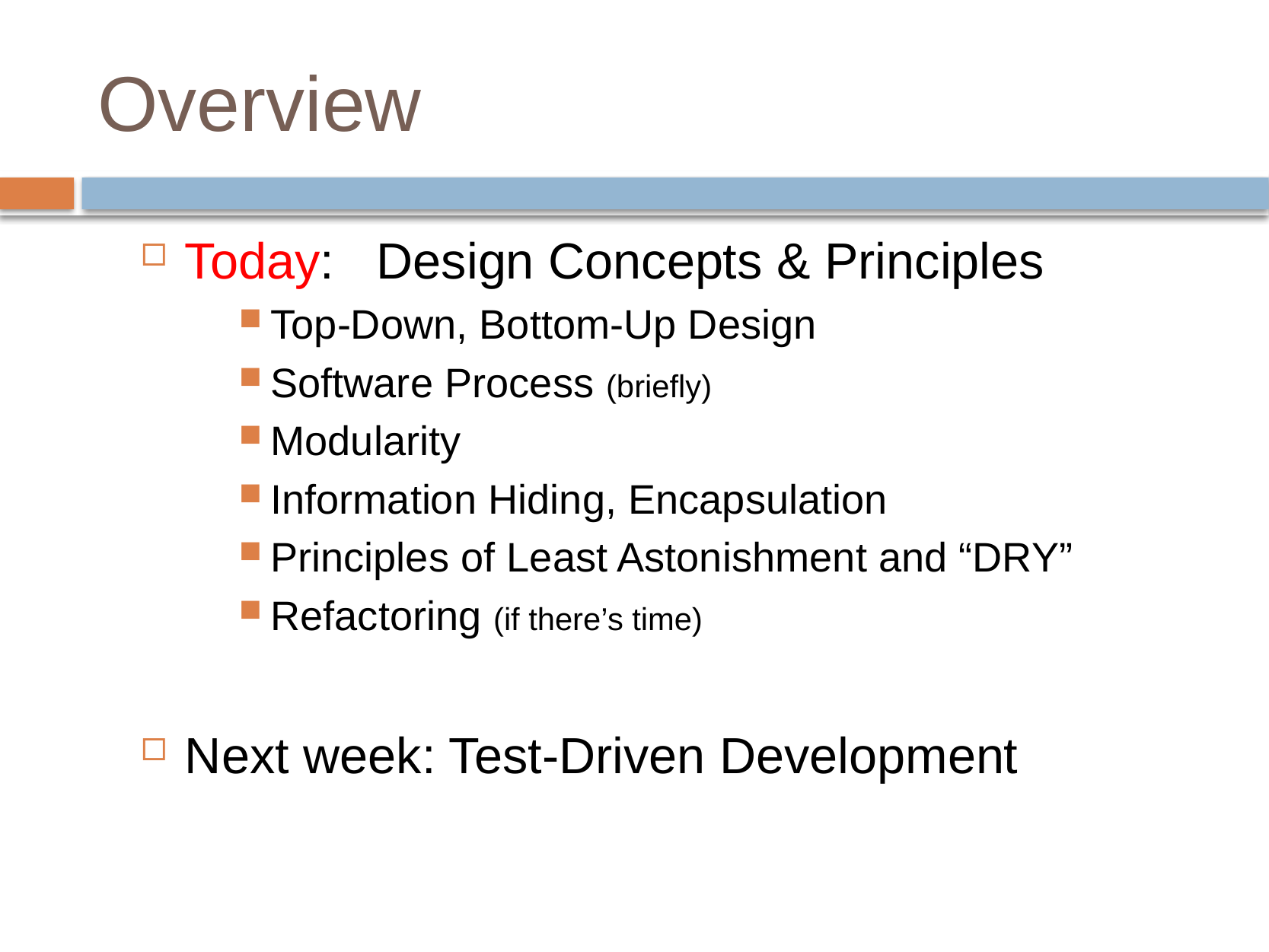

# Overview
Today:   Design Concepts & Principles
Top-Down, Bottom-Up Design
Software Process (briefly)
Modularity
Information Hiding, Encapsulation
Principles of Least Astonishment and “DRY”
Refactoring (if there’s time)

Next week: Test-Driven Development